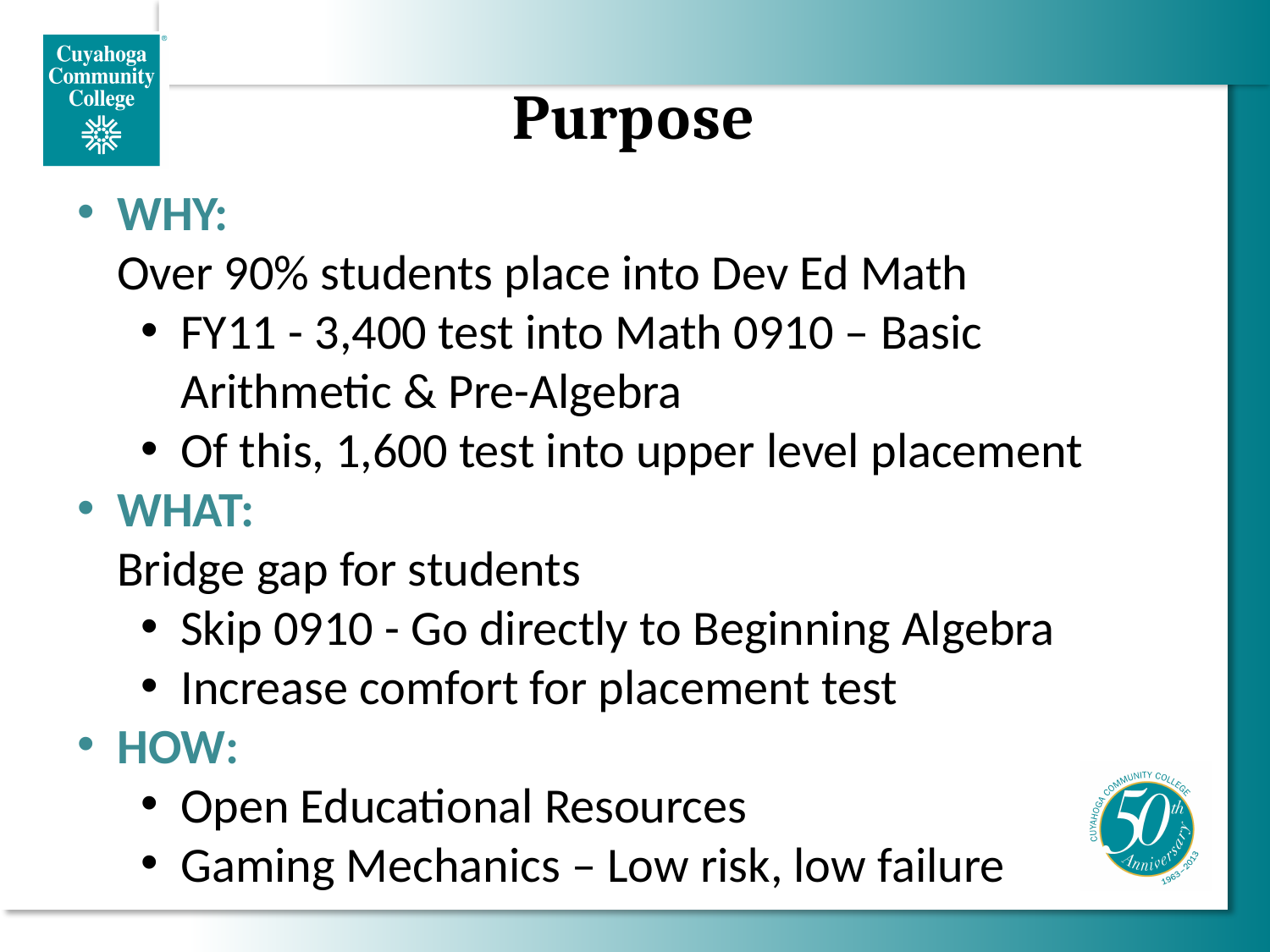

Purpose
WHY:
Over 90% students place into Dev Ed Math
FY11 - 3,400 test into Math 0910 – Basic Arithmetic & Pre-Algebra
Of this, 1,600 test into upper level placement
WHAT:
Bridge gap for students
Skip 0910 - Go directly to Beginning Algebra
Increase comfort for placement test
HOW:
Open Educational Resources
Gaming Mechanics – Low risk, low failure